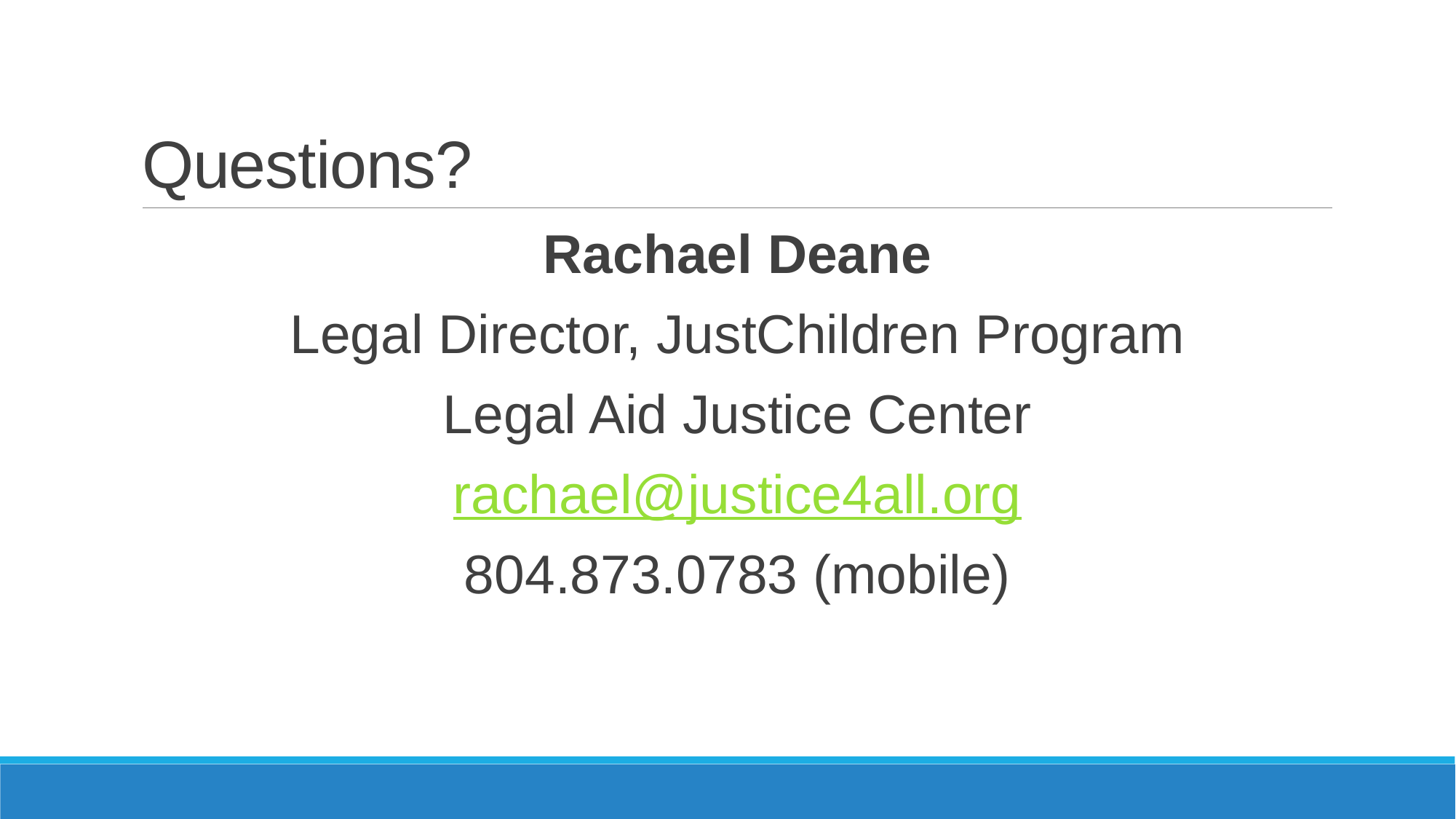

# Questions?
Rachael Deane
Legal Director, JustChildren Program
Legal Aid Justice Center
rachael@justice4all.org
804.873.0783 (mobile)